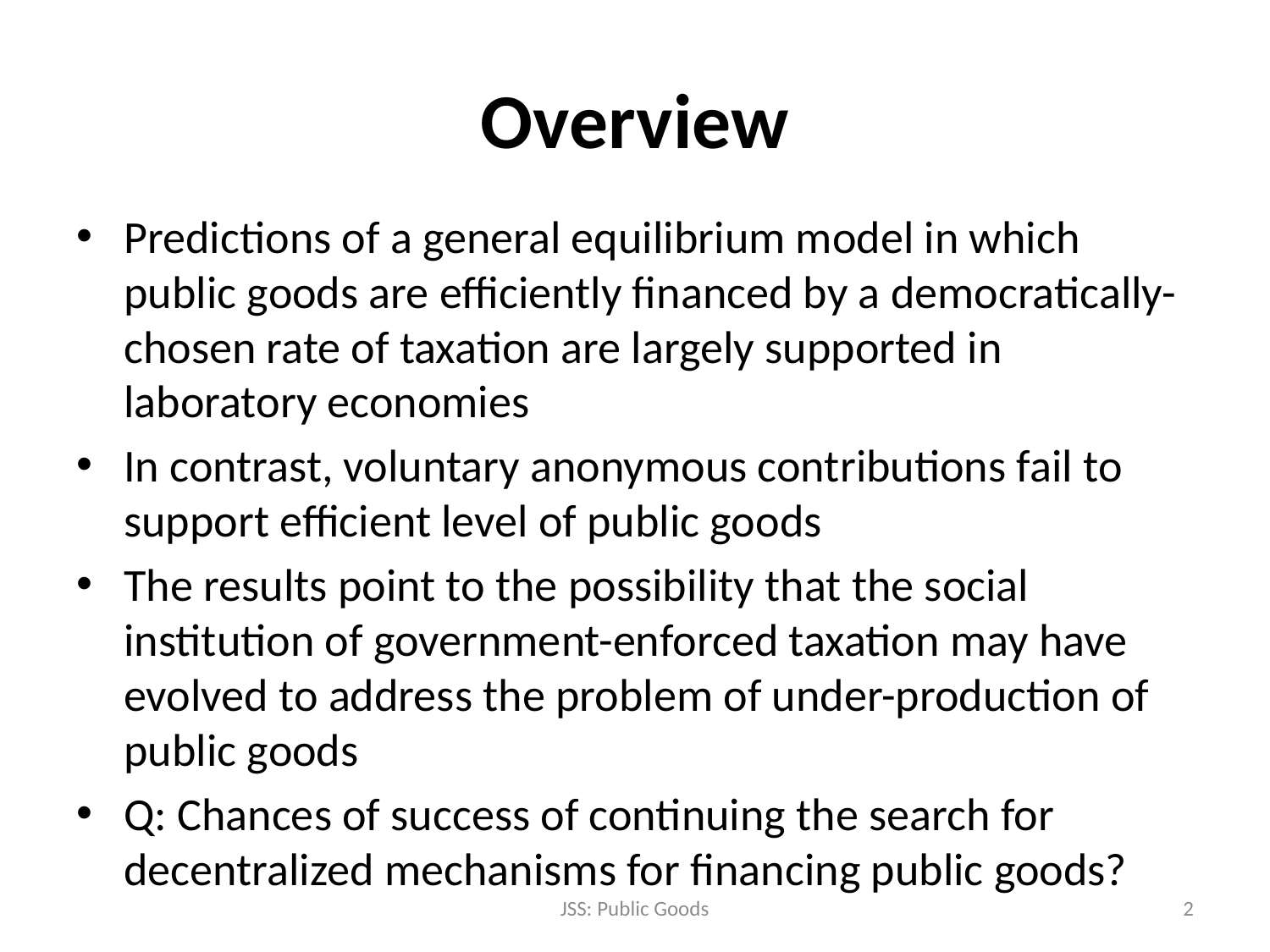

# Overview
Predictions of a general equilibrium model in which public goods are efficiently financed by a democratically-chosen rate of taxation are largely supported in laboratory economies
In contrast, voluntary anonymous contributions fail to support efficient level of public goods
The results point to the possibility that the social institution of government-enforced taxation may have evolved to address the problem of under-production of public goods
Q: Chances of success of continuing the search for decentralized mechanisms for financing public goods?

JSS: Public Goods
2